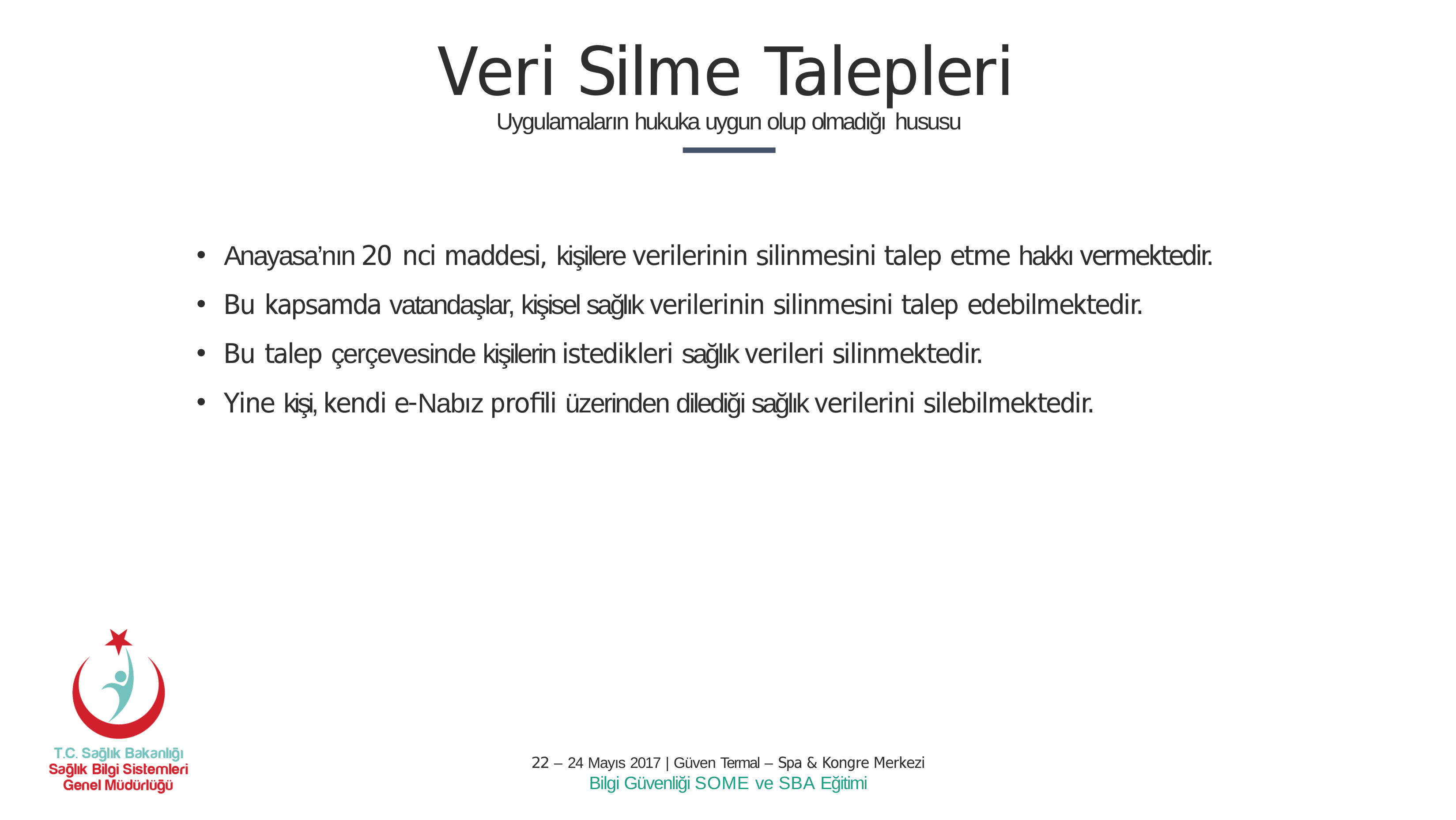

# Veri Silme Talepleri
Uygulamaların hukuka uygun olup olmadığı hususu
Anayasa’nın 20 nci maddesi, kişilere verilerinin silinmesini talep etme hakkı vermektedir.
Bu kapsamda vatandaşlar, kişisel sağlık verilerinin silinmesini talep edebilmektedir.
Bu talep çerçevesinde kişilerin istedikleri sağlık verileri silinmektedir.
Yine kişi, kendi e-Nabız profili üzerinden dilediği sağlık verilerini silebilmektedir.

22 – 24 Mayıs 2017 | Güven Termal – Spa & Kongre Merkezi
Bilgi Güvenliği SOME ve SBA Eğitimi